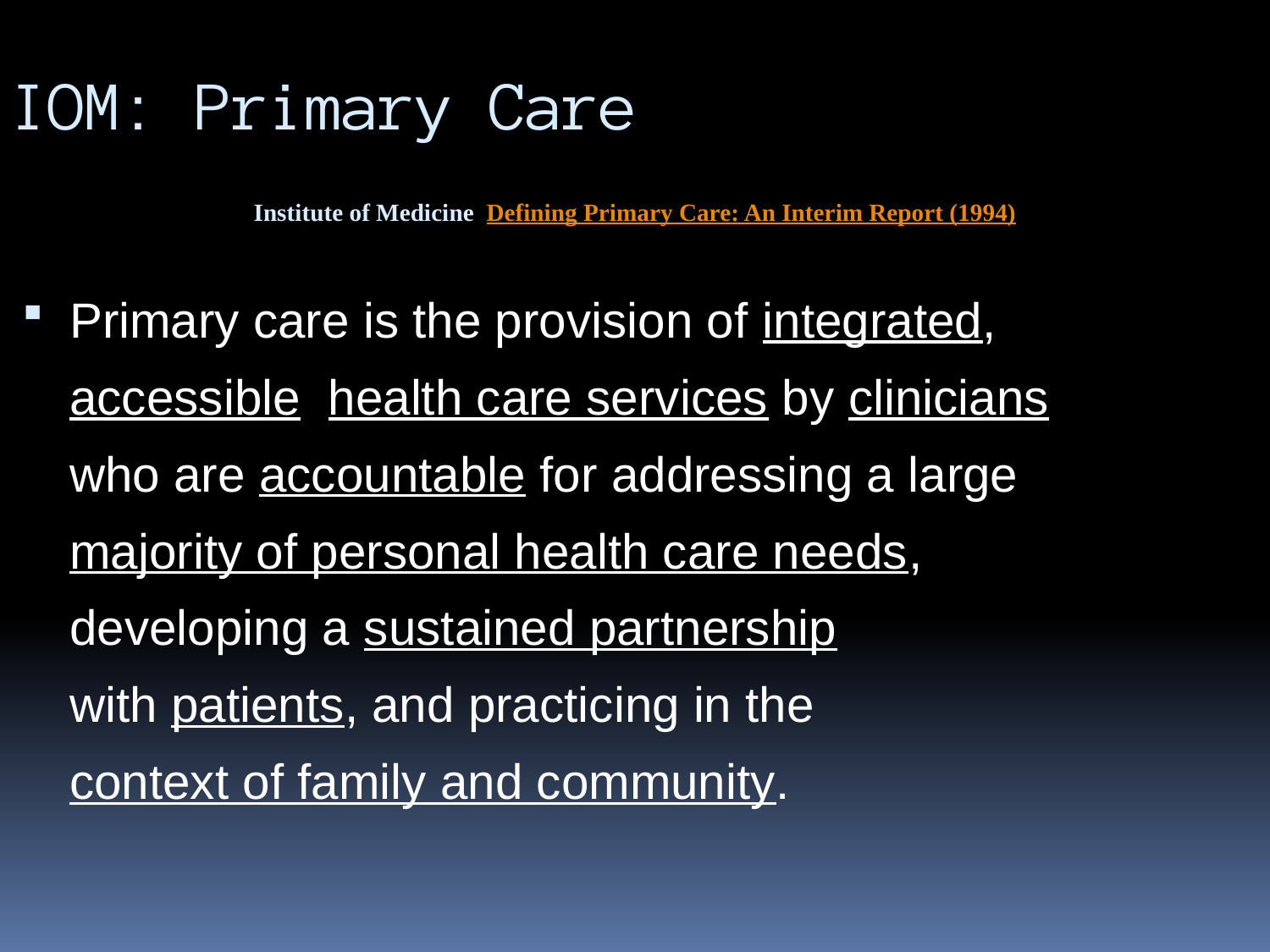

IOM: Primary Care
Institute of Medicine  Defining Primary Care: An Interim Report (1994)
Primary care is the provision of integrated, accessible  health care services by clinicians who are accountable for addressing a large majority of personal health care needs, developing a sustained partnership
with patients, and practicing in the
context of family and community.